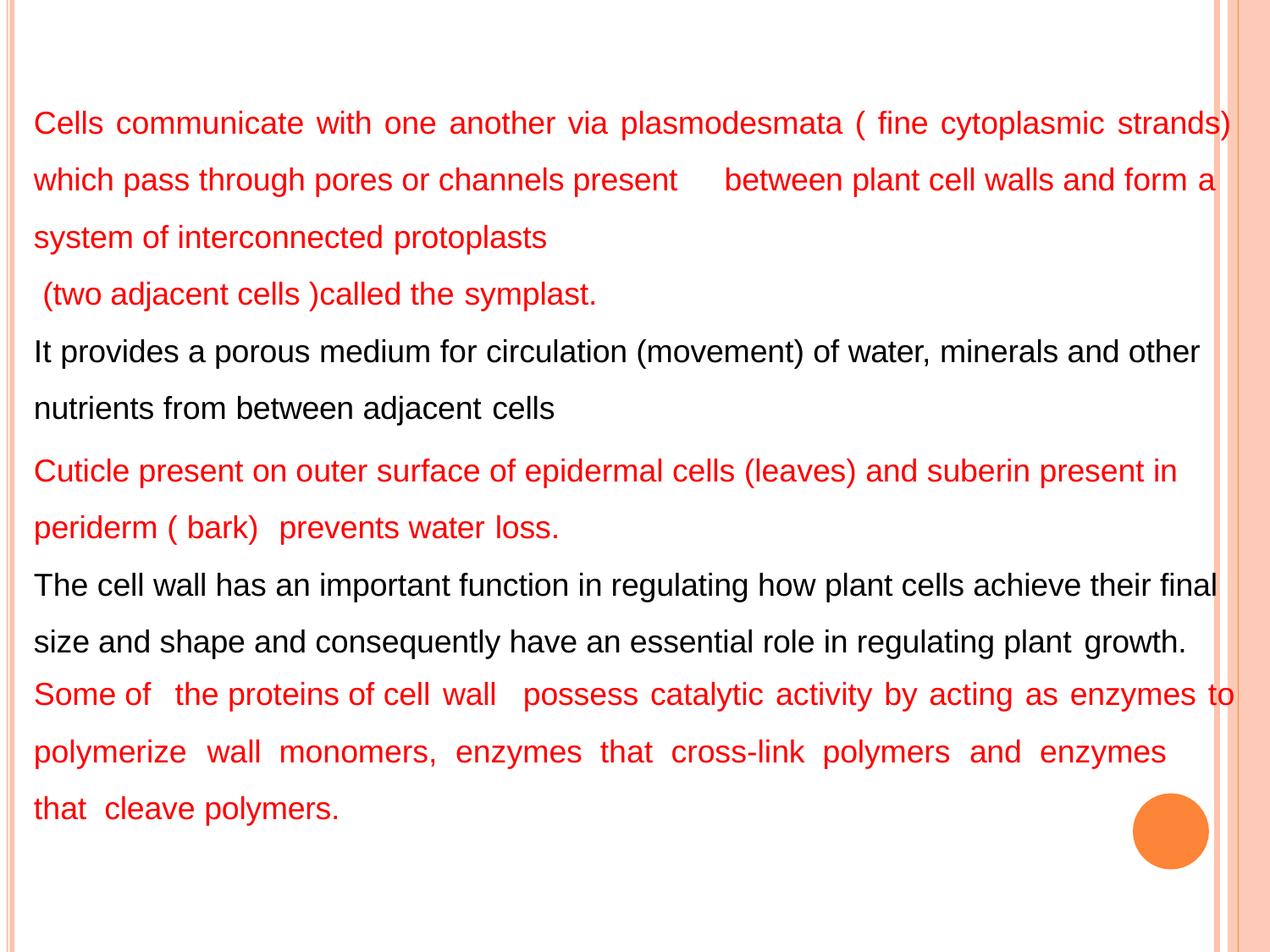

Cells communicate with one another via plasmodesmata ( fine cytoplasmic strands)
which pass through pores or channels present  system of interconnected protoplasts
(two adjacent cells )called the symplast.
between plant cell walls and form a
It provides a porous medium for circulation (movement) of water, minerals and other  nutrients from between adjacent cells
Cuticle present on outer surface of epidermal cells (leaves) and suberin present in  periderm ( bark)	prevents water loss.
The cell wall has an important function in regulating how plant cells achieve their final  size and shape and consequently have an essential role in regulating plant growth.
Some of  the proteins of cell wall	possess catalytic activity by acting as enzymes to
polymerize	wall	monomers,	enzymes	that	cross-link	polymers	and	enzymes	that  cleave polymers.